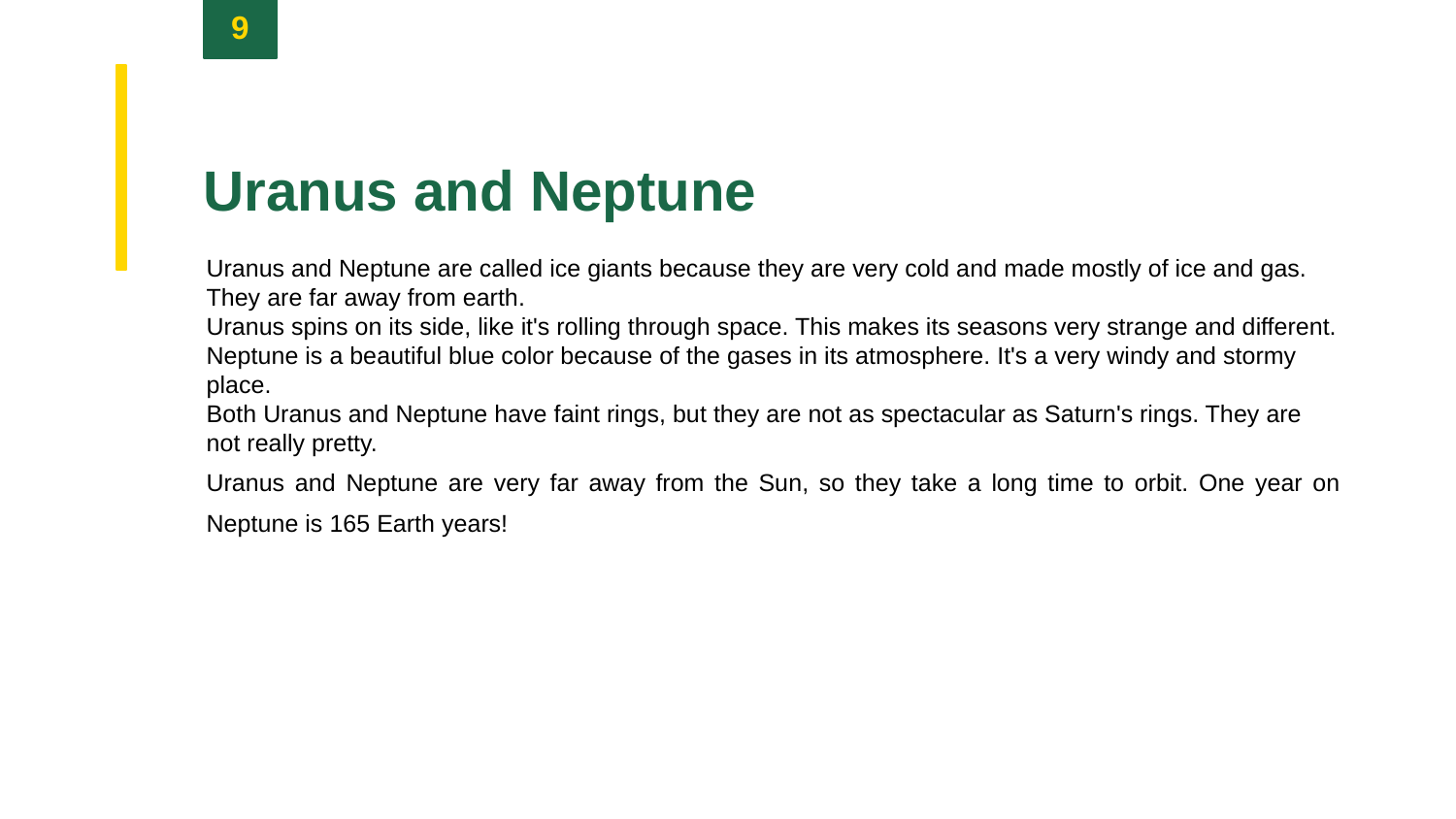

9

Uranus and Neptune
Uranus and Neptune are called ice giants because they are very cold and made mostly of ice and gas. They are far away from earth.
Uranus spins on its side, like it's rolling through space. This makes its seasons very strange and different.
Neptune is a beautiful blue color because of the gases in its atmosphere. It's a very windy and stormy place.
Both Uranus and Neptune have faint rings, but they are not as spectacular as Saturn's rings. They are not really pretty.
Uranus and Neptune are very far away from the Sun, so they take a long time to orbit. One year on Neptune is 165 Earth years!